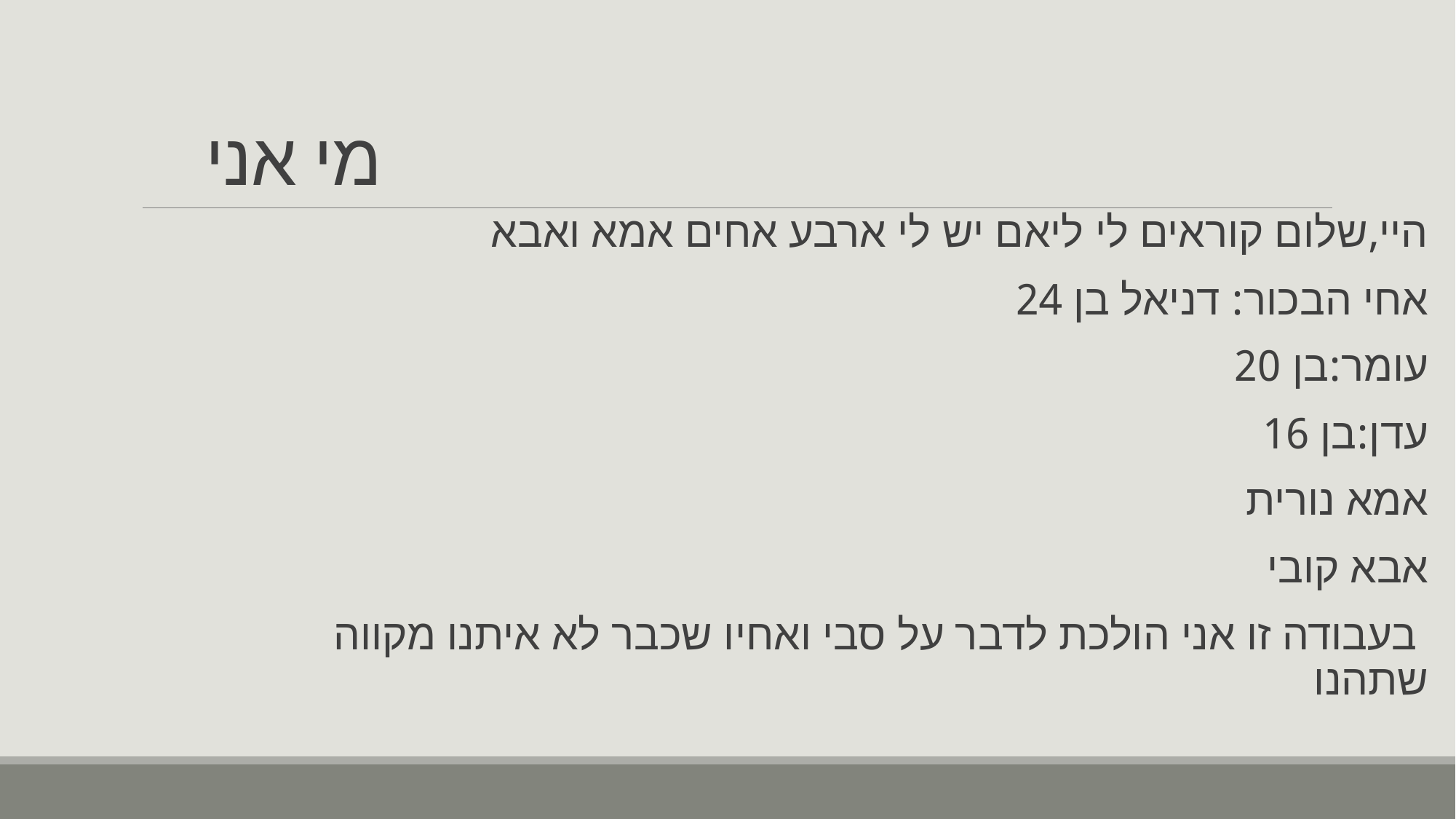

# מי אני
היי,שלום קוראים לי ליאם יש לי ארבע אחים אמא ואבא
אחי הבכור: דניאל בן 24
עומר:בן 20
עדן:בן 16
אמא נורית
אבא קובי
 בעבודה זו אני הולכת לדבר על סבי ואחיו שכבר לא איתנו מקווה שתהנו